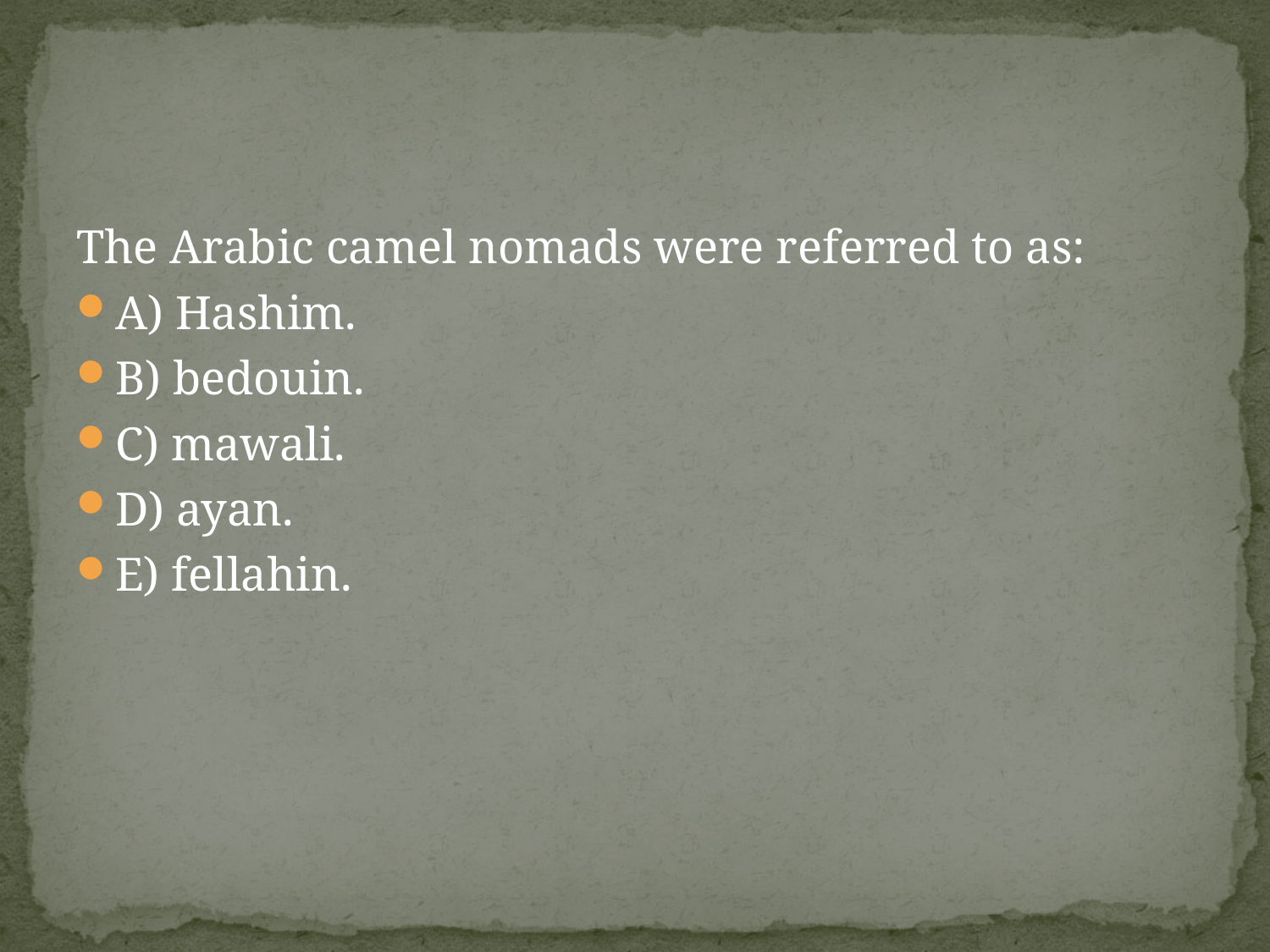

#
The Arabic camel nomads were referred to as:
A) Hashim.
B) bedouin.
C) mawali.
D) ayan.
E) fellahin.